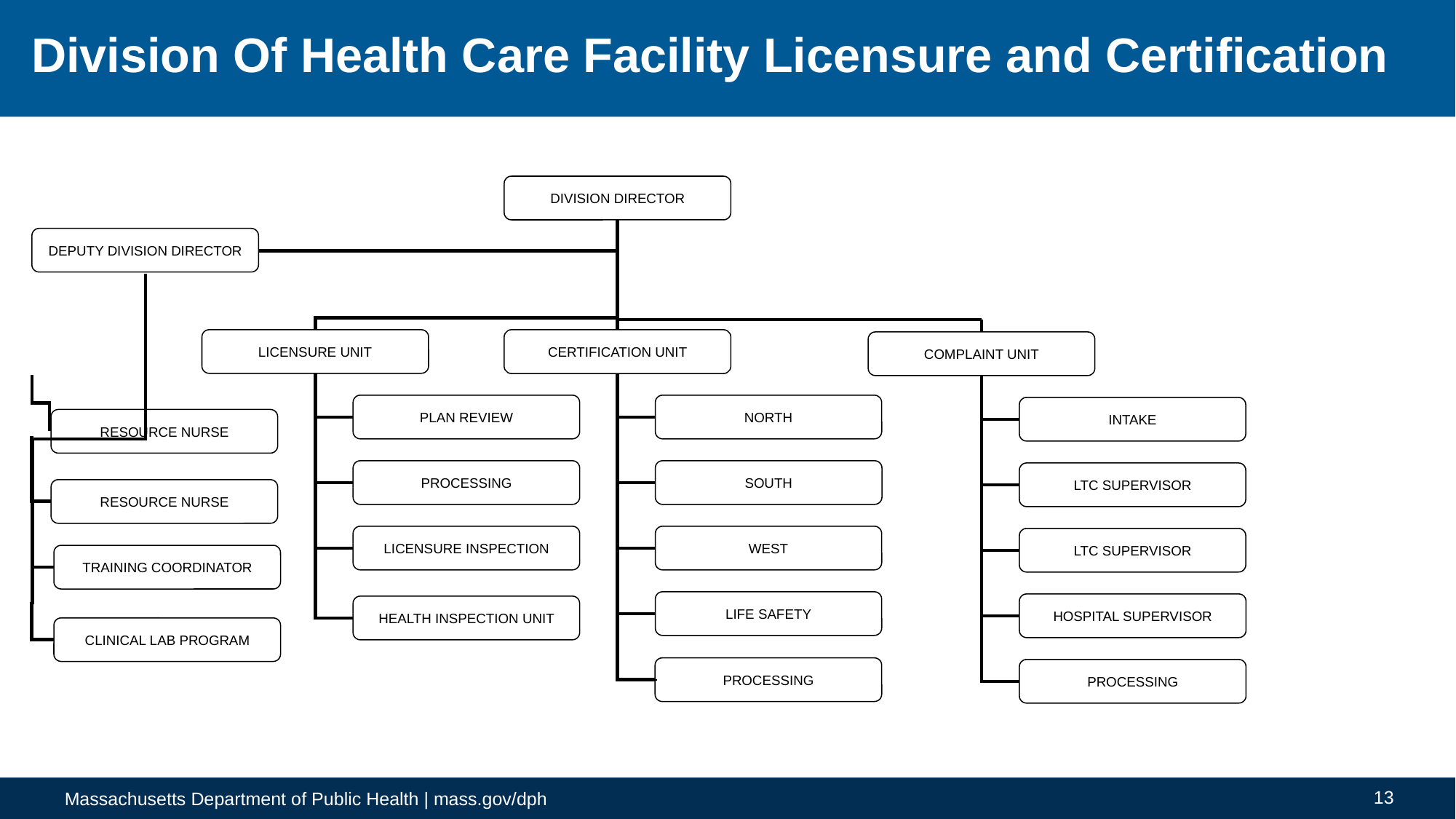

# Division Of Health Care Facility Licensure and Certification
DIVISION DIRECTOR
DEPUTY DIVISION DIRECTOR
LICENSURE UNIT
CERTIFICATION UNIT
PLAN REVIEW
NORTH
PROCESSING
SOUTH
LICENSURE INSPECTION
WEST
LIFE SAFETY
HEALTH INSPECTION UNIT
PROCESSING
COMPLAINT UNIT
INTAKE
LTC SUPERVISOR
LTC SUPERVISOR
HOSPITAL SUPERVISOR
PROCESSING
RESOURCE NURSE
RESOURCE NURSE
TRAINING COORDINATOR
CLINICAL LAB PROGRAM
13